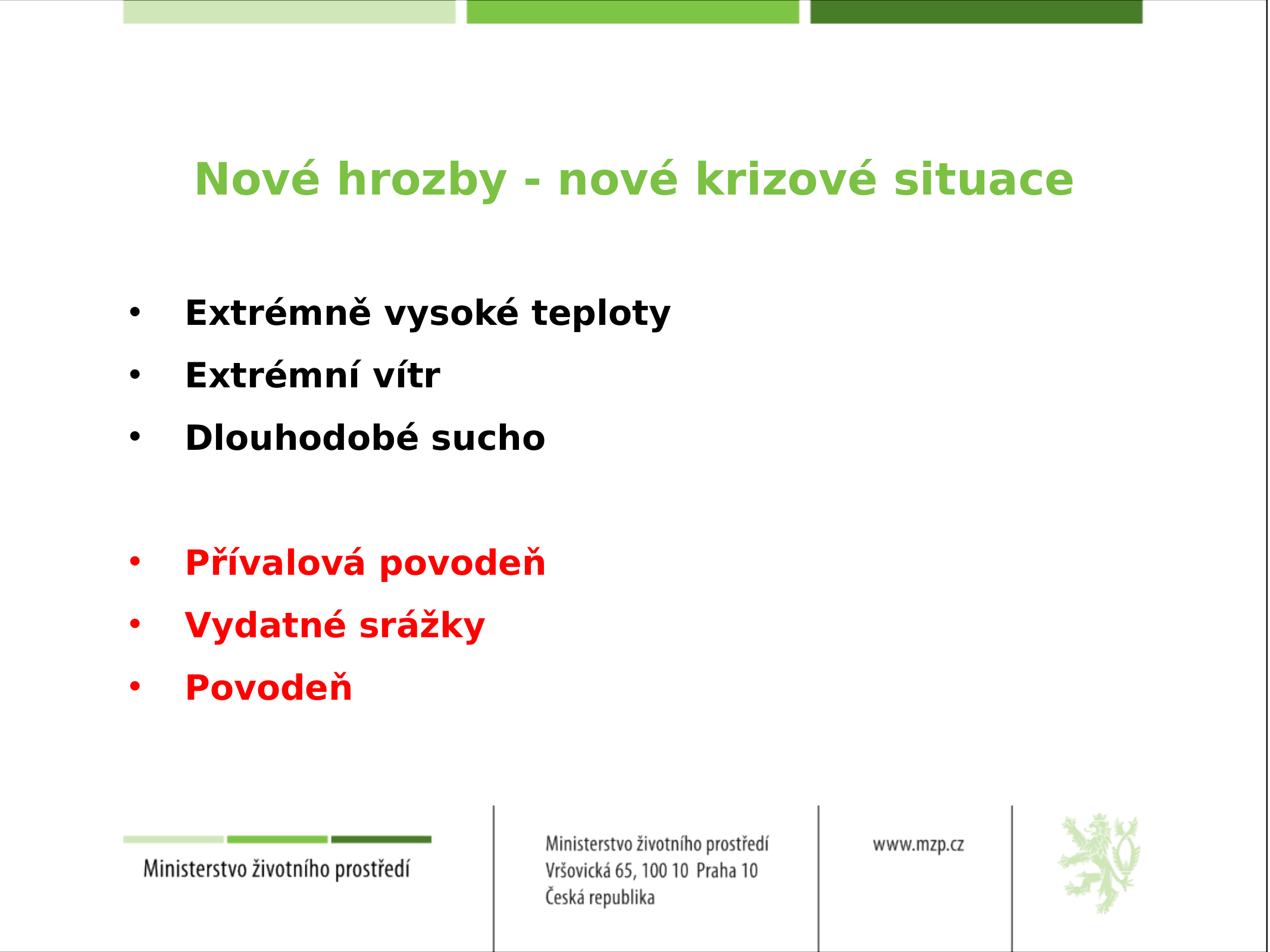

# Nové hrozby - nové krizové situace

Extrémně vysoké teploty
Extrémní vítr
Dlouhodobé sucho

Přívalová povodeň
Vydatné srážky
Povodeň